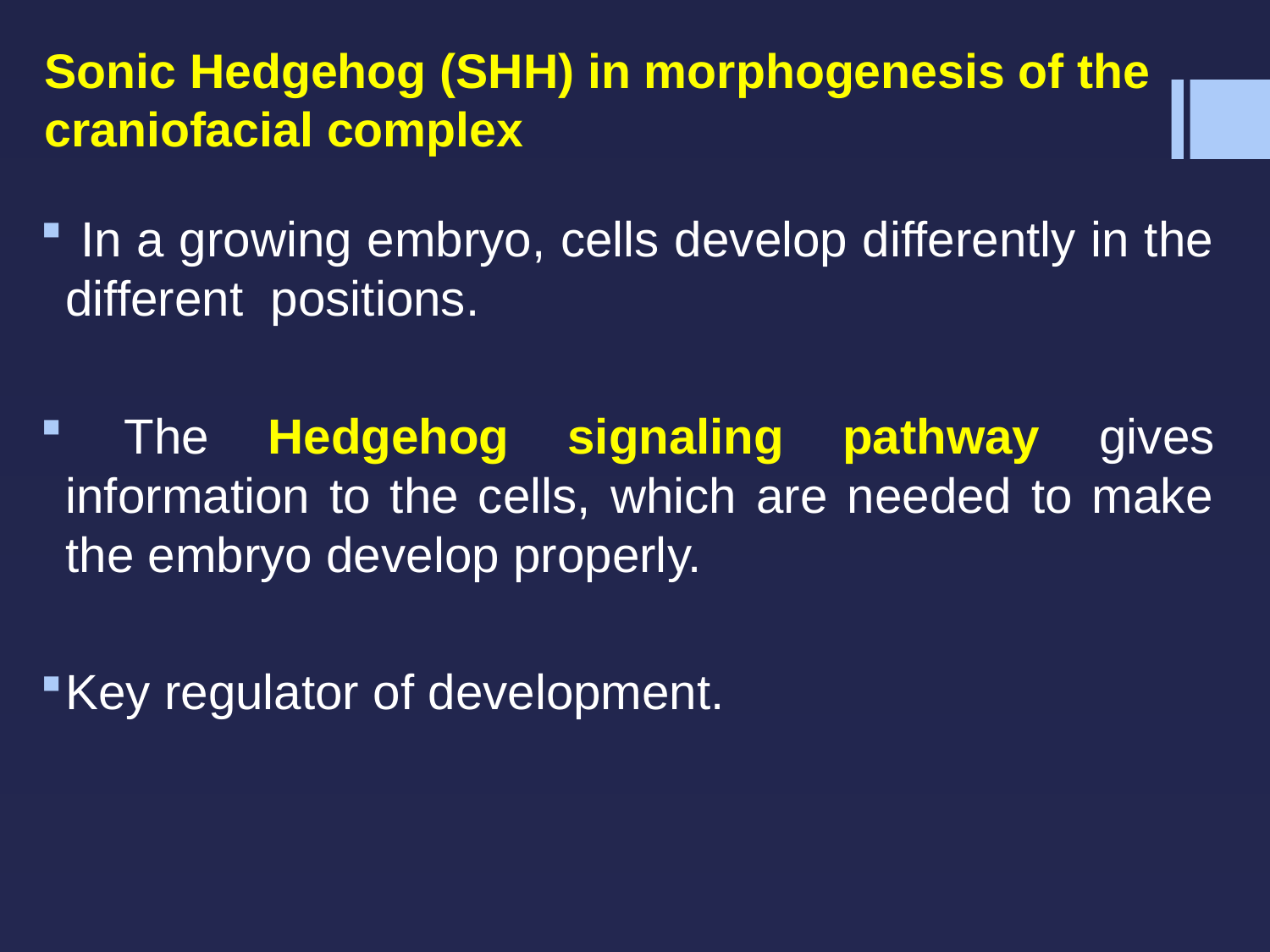

# Sonic Hedgehog (SHH) in morphogenesis of the craniofacial complex
 In a growing embryo, cells develop differently in the different  positions.

 The Hedgehog signaling pathway gives information to the cells, which are needed to make the embryo develop properly.

Key regulator of development.